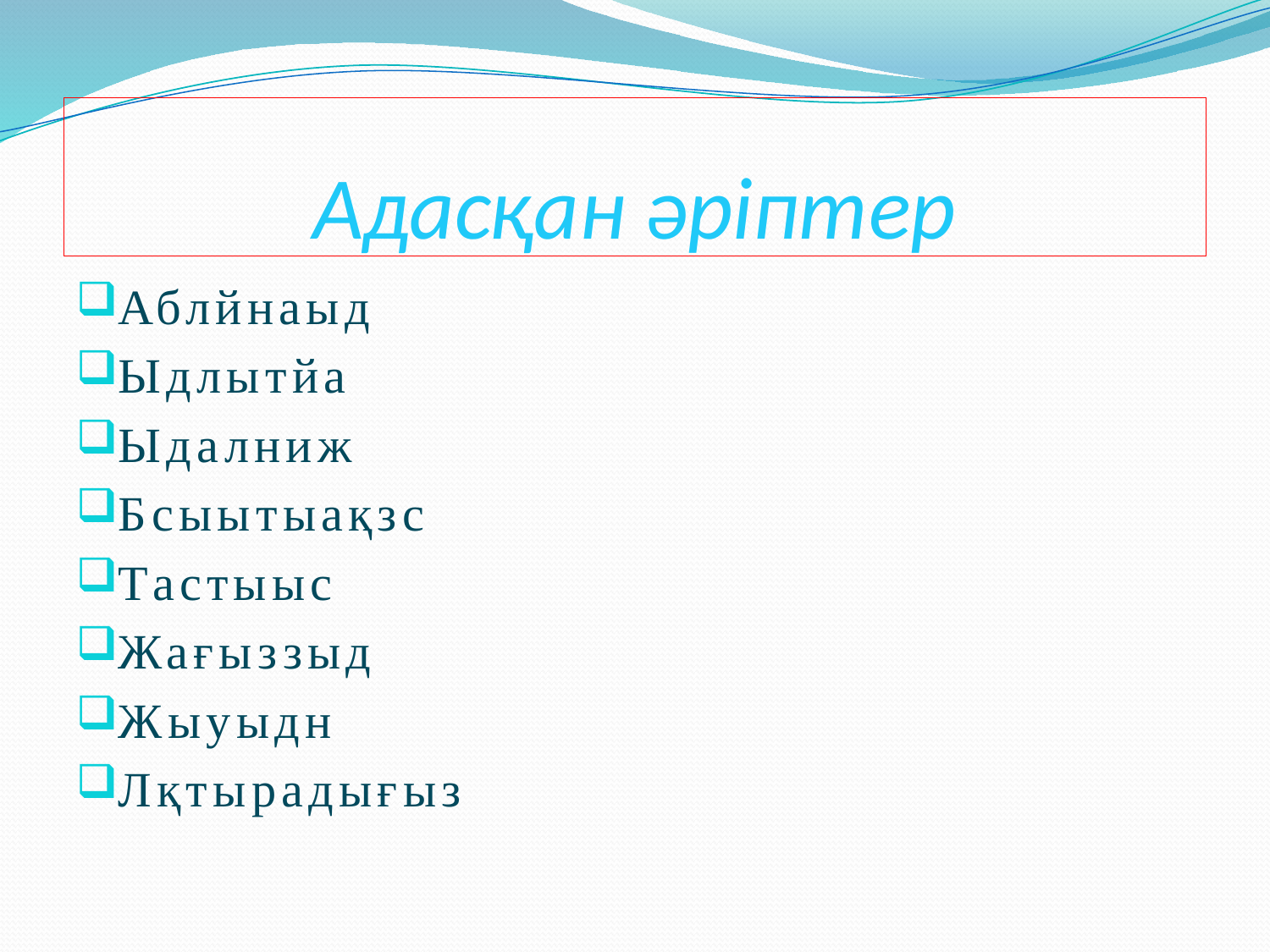

# Адасқан әріптер
Аблйнаыд
Ыдлытйа
Ыдалниж
Бсыытыақзс
Тастыыс
Жағыззыд
Жыуыдн
Лқтырадығыз